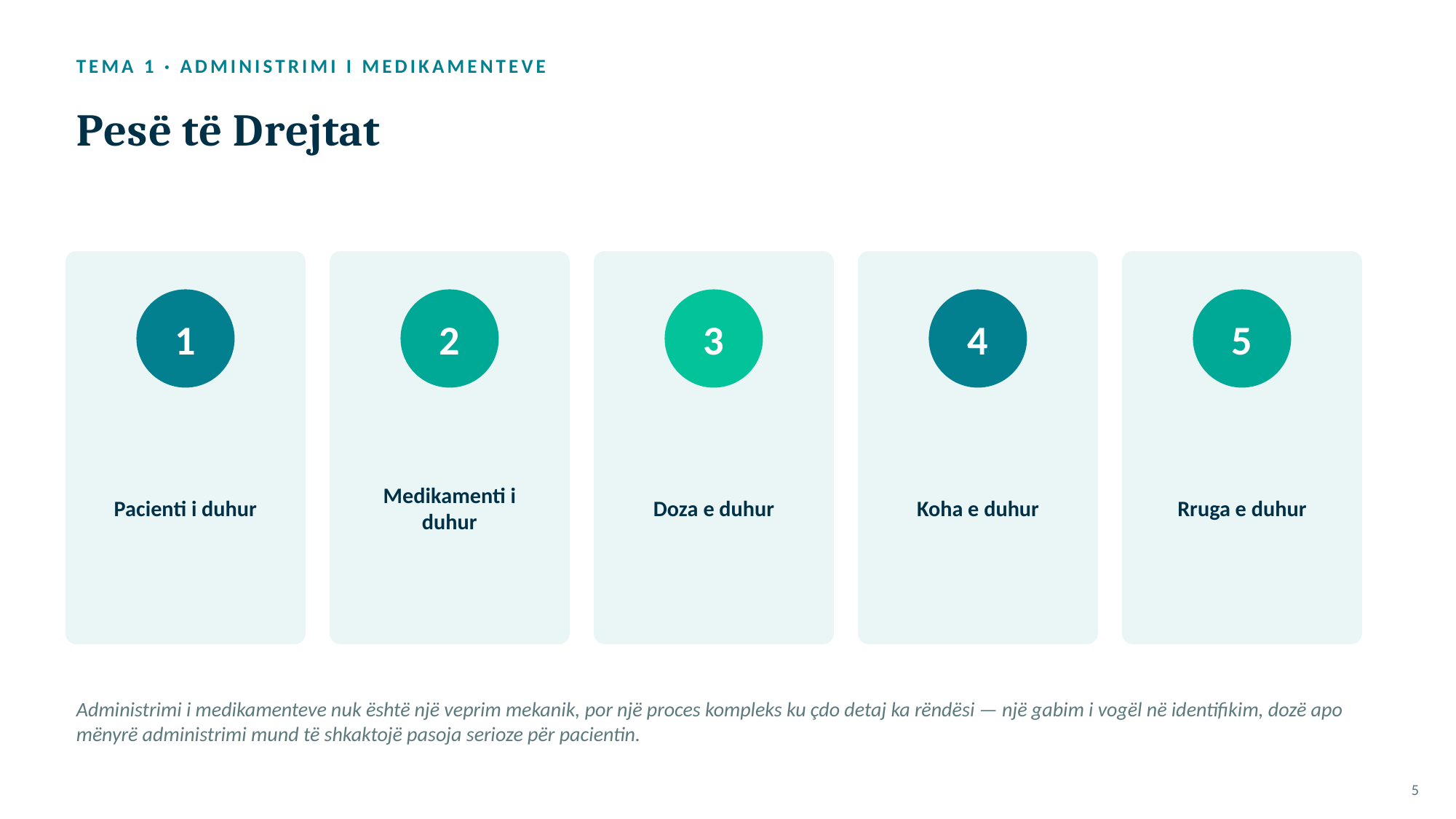

TEMA 1 · ADMINISTRIMI I MEDIKAMENTEVE
Pesë të Drejtat

1

2

3

4

5
Pacienti i duhur
Medikamenti i duhur
Doza e duhur
Koha e duhur
Rruga e duhur
Administrimi i medikamenteve nuk është një veprim mekanik, por një proces kompleks ku çdo detaj ka rëndësi — një gabim i vogël në identifikim, dozë apo mënyrë administrimi mund të shkaktojë pasoja serioze për pacientin.
5